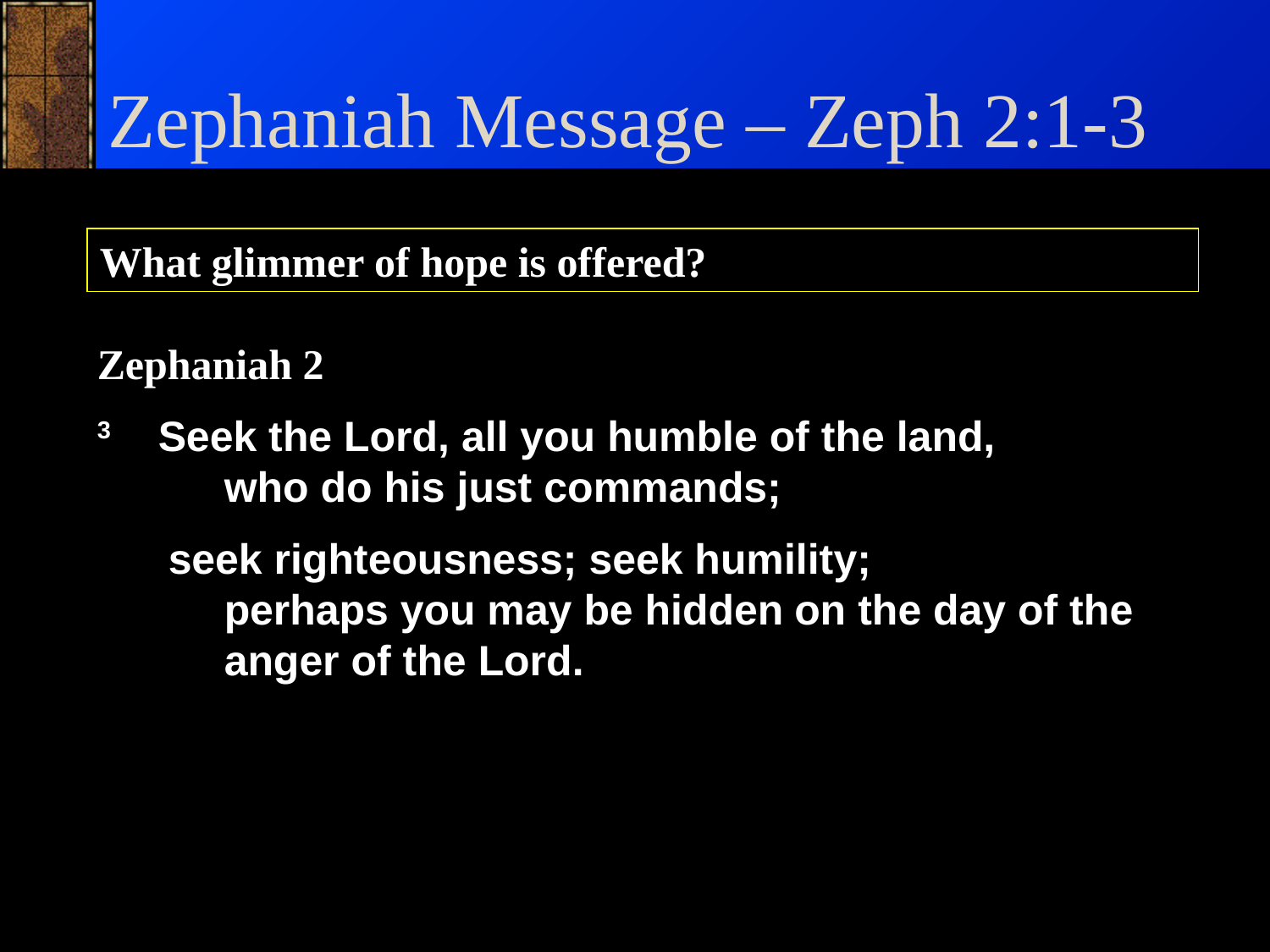

# Zephaniah Message – Zeph 2:1-3

What glimmer of hope is offered?

Zephaniah 2
3    Seek the Lord, all you humble of the land,     		who do his just commands;
      seek righteousness; seek humility;     			perhaps you may be hidden on the day of the 	anger of the Lord.